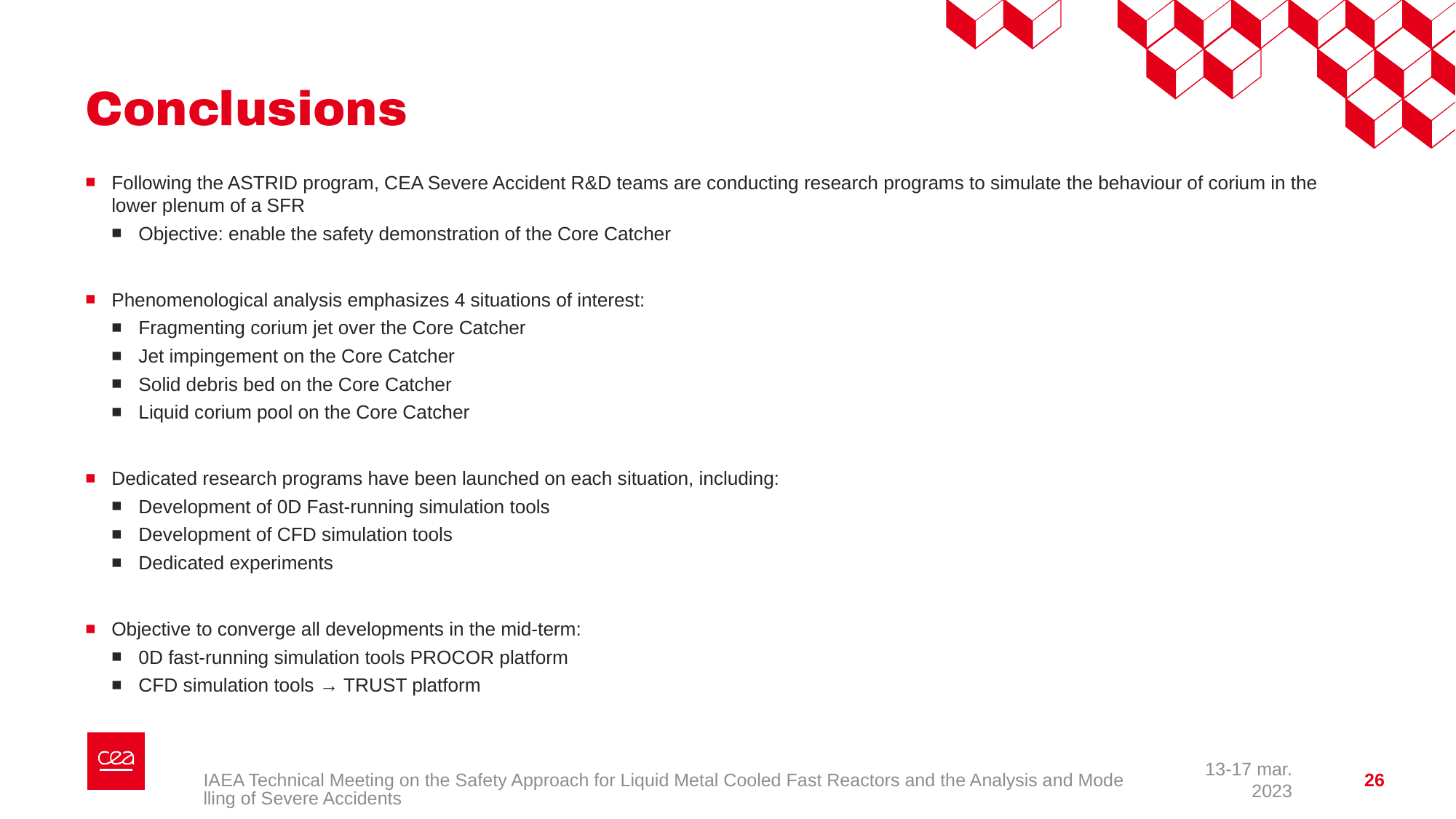

# Conclusions
Following the ASTRID program, CEA Severe Accident R&D teams are conducting research programs to simulate the behaviour of corium in the lower plenum of a SFR
Objective: enable the safety demonstration of the Core Catcher

Phenomenological analysis emphasizes 4 situations of interest:
Fragmenting corium jet over the Core Catcher
Jet impingement on the Core Catcher
Solid debris bed on the Core Catcher
Liquid corium pool on the Core Catcher

Dedicated research programs have been launched on each situation, including:
Development of 0D Fast-running simulation tools
Development of CFD simulation tools
Dedicated experiments

Objective to converge all developments in the mid-term:
0D fast-running simulation tools PROCOR platform
CFD simulation tools → TRUST platform

IAEA Technical Meeting on the Safety Approach for Liquid Metal Cooled Fast Reactors and the Analysis and Modelling of Severe Accidents
13-17 mar. 2023
26